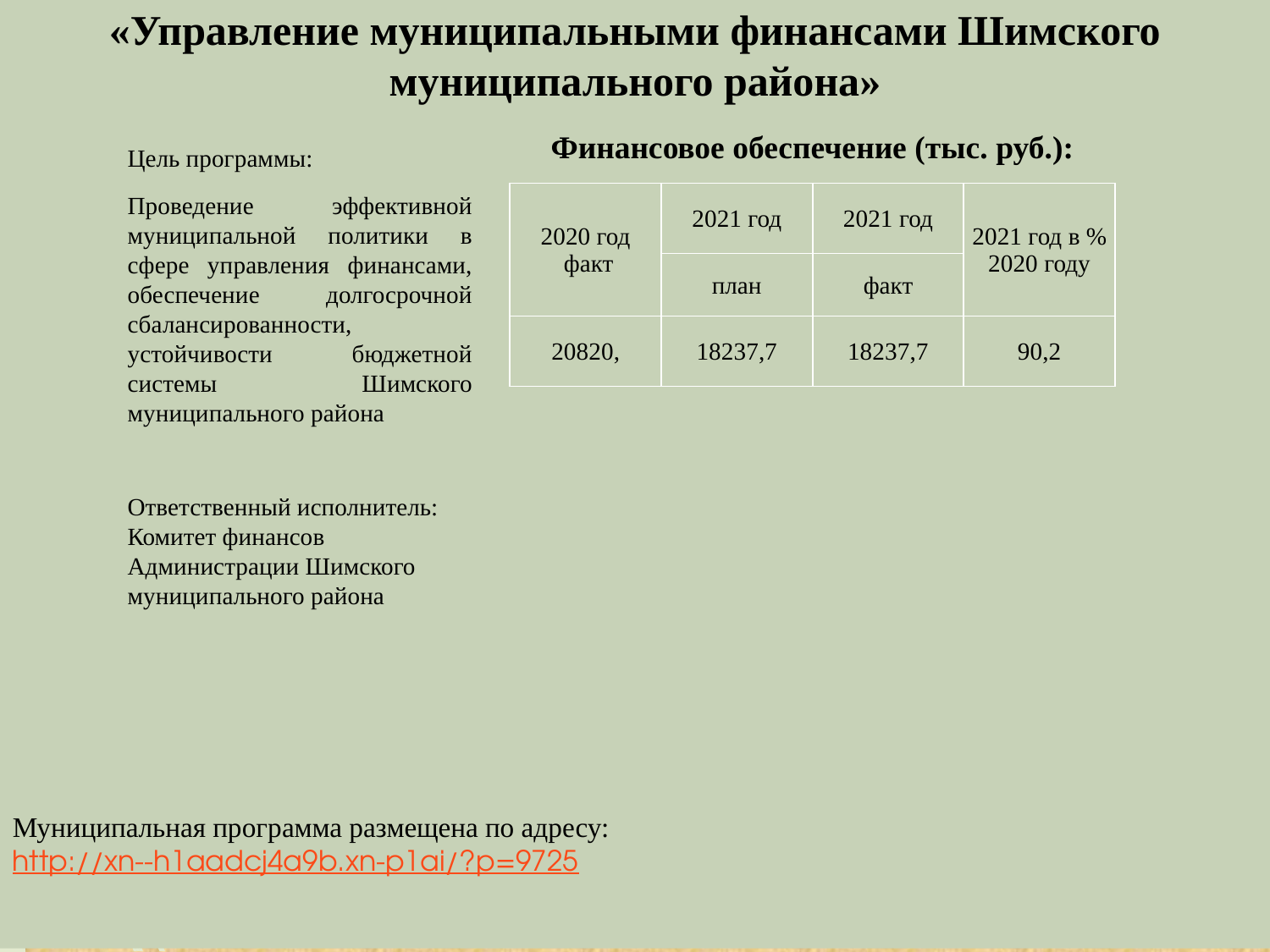

# «Управление муниципальными финансами Шимского муниципального района»
| Финансовое обеспечение (тыс. руб.): |  |  |  |
| --- | --- | --- | --- |
| 2020 год факт | 2021 год | 2021 год | 2021 год в % 2020 году |
|  | план | факт |  |
| 20820, | 18237,7 | 18237,7 | 90,2 |
Цель программы:
Проведение эффективной муниципальной политики в сфере управления финансами, обеспечение долгосрочной сбалансированности, устойчивости бюджетной системы Шимского муниципального района

Ответственный исполнитель: Комитет финансов Администрации Шимского муниципального района

Муниципальная программа размещена по адресу: http://xn--h1aadcj4a9b.xn-p1ai/?p=9725